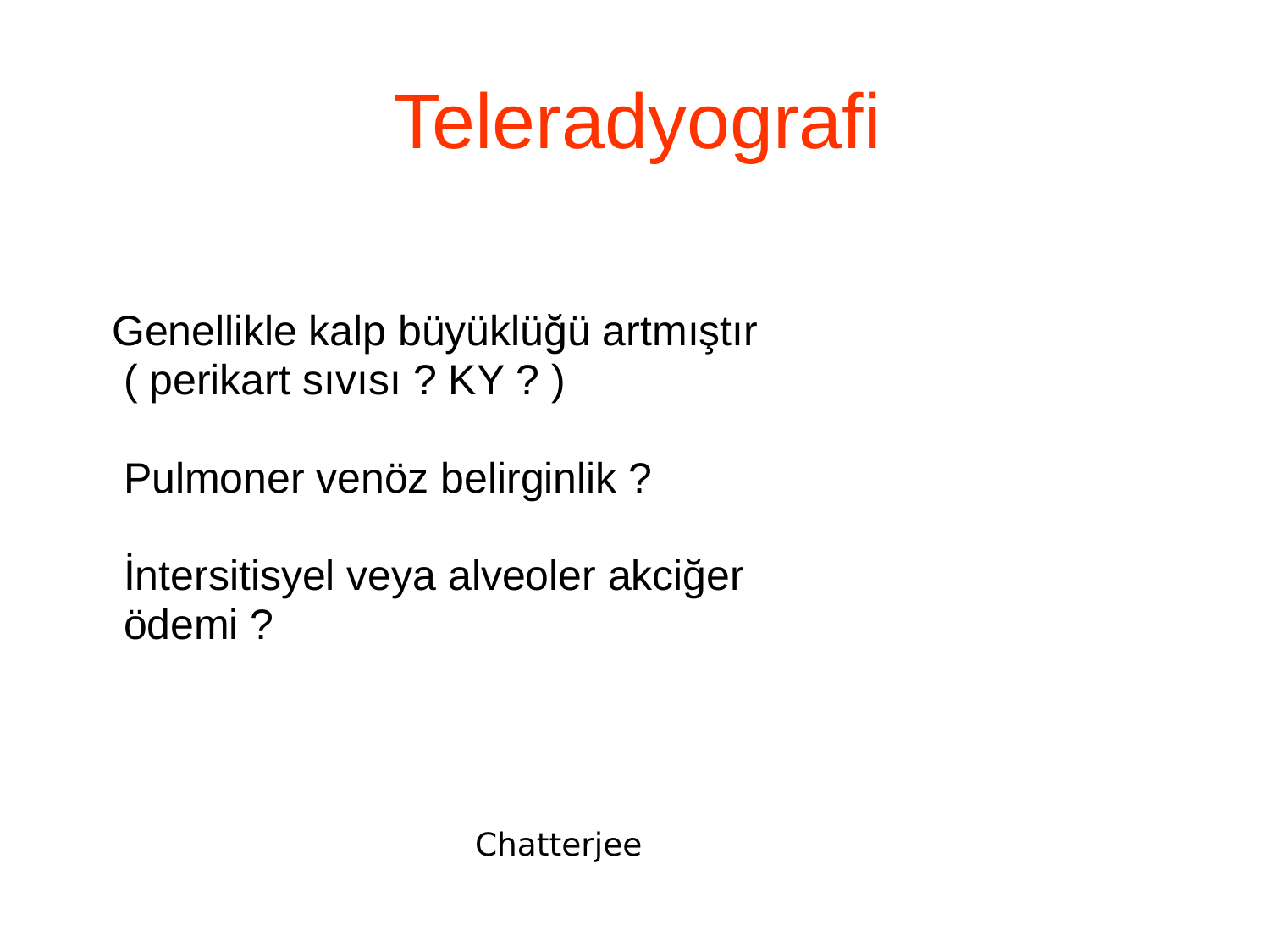

# Teleradyografi

        Genellikle kalp büyüklüğü artmıştır
    ( perikart sıvısı ? KY ? )

    Pulmoner venöz belirginlik ?

    İntersitisyel veya alveoler akciğer
    ödemi ?

Chatterjee